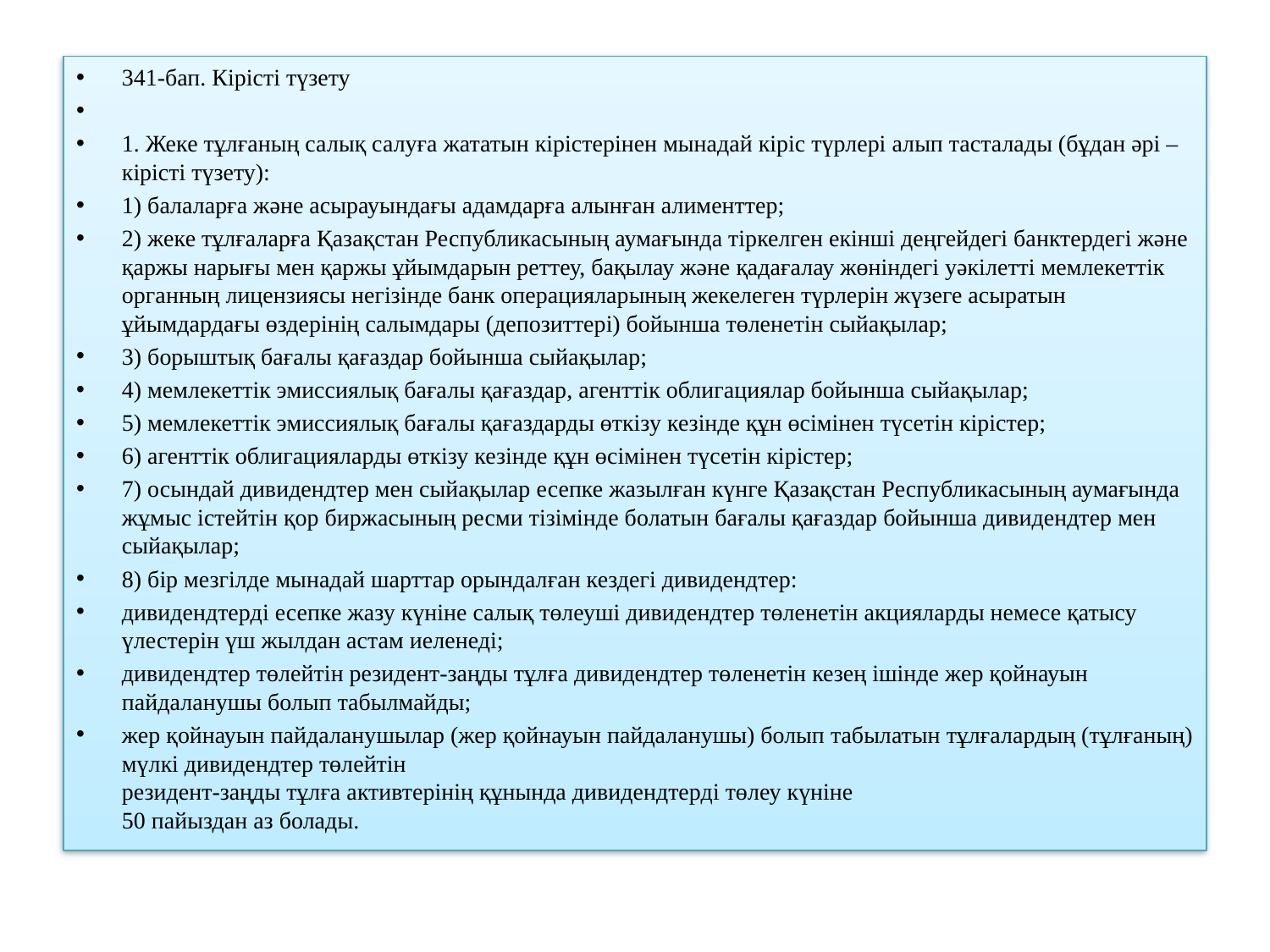

341-бап. Кірісті түзету

1. Жеке тұлғаның салық салуға жататын кірістерінен мынадай кіріс түрлерi алып тасталады (бұдан әрі – кірісті түзету):
1) балаларға және асырауындағы адамдарға алынған алименттер;
2) жеке тұлғаларға Қазақстан Республикасының аумағында тіркелген екінші деңгейдегі банктердегі және қаржы нарығы мен қаржы ұйымдарын реттеу, бақылау және қадағалау жөніндегі уәкілетті мемлекеттік органның лицензиясы негізінде банк операцияларының жекелеген түрлерiн жүзеге асыратын ұйымдардағы өздерінің салымдары (депозиттері) бойынша төленетiн сыйақылар;
3) борыштық бағалы қағаздар бойынша сыйақылар;
4) мемлекеттiк эмиссиялық бағалы қағаздар, агенттiк облигациялар бойынша сыйақылар;
5) мемлекеттiк эмиссиялық бағалы қағаздарды өткiзу кезінде құн өсiмiнен түсетін кірістер;
6) агенттiк облигацияларды өткiзу кезінде құн өсiмiнен түсетін кірістер;
7) осындай дивидендтер мен сыйақылар есепке жазылған күнге Қазақстан Республикасының аумағында жұмыс істейтін қор биржасының ресми тізімінде болатын бағалы қағаздар бойынша дивидендтер мен сыйақылар;
8) бiр мезгiлде мынадай шарттар орындалған кездегі дивидендтер:
дивидендтерді есепке жазу күніне салық төлеуші дивидендтер төленетін акцияларды немесе қатысу үлестерiн үш жылдан астам иеленеді;
дивидендтер төлейтін резидент-заңды тұлға дивидендтер төленетін кезең ішінде жер қойнауын пайдаланушы болып табылмайды;
жер қойнауын пайдаланушылар (жер қойнауын пайдаланушы) болып табылатын тұлғалардың (тұлғаның) мүлкi дивидендтер төлейтін
резидент-заңды тұлға активтерінің құнында дивидендтерді төлеу күніне
50 пайыздан аз болады.